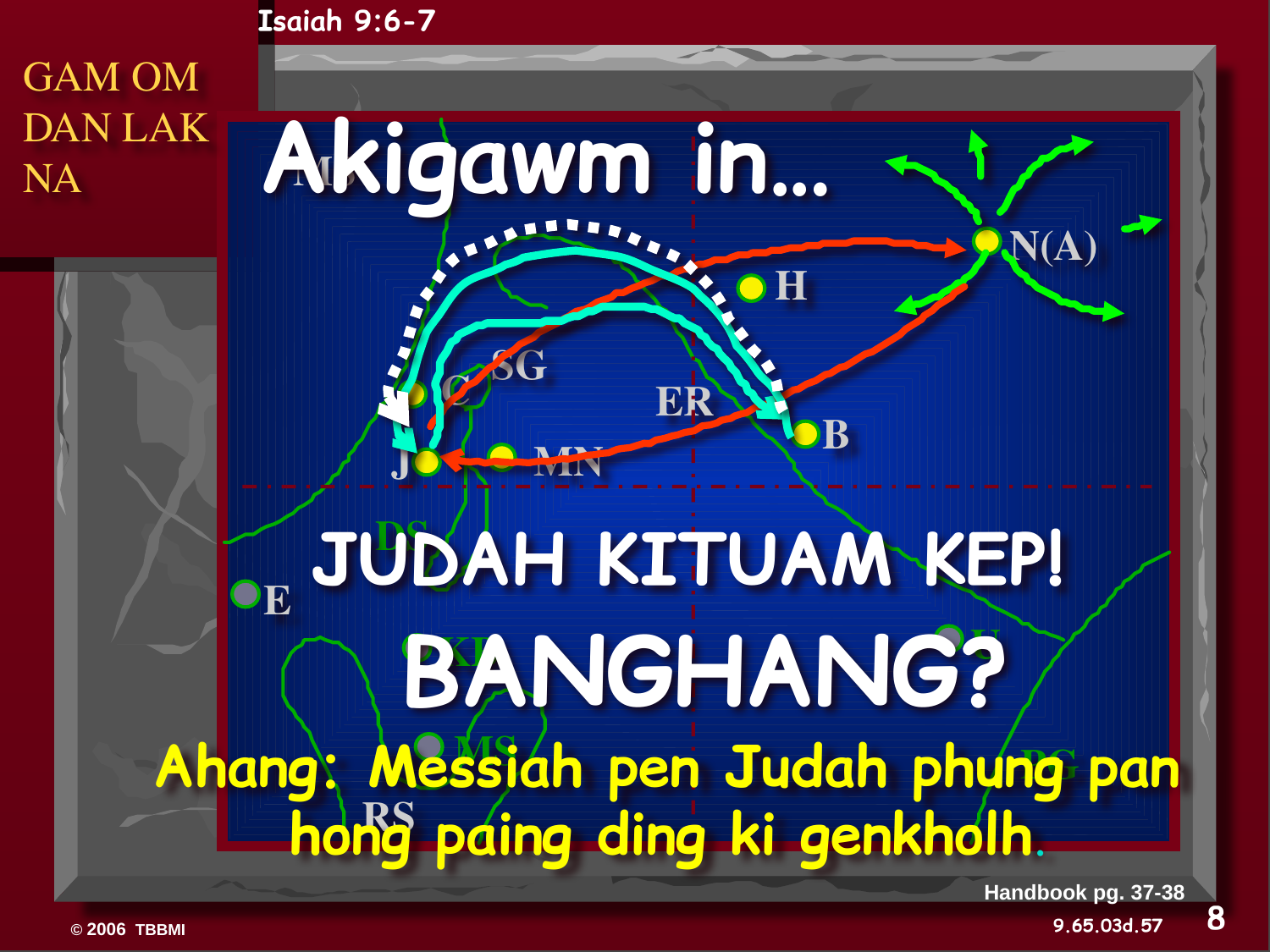

Isaiah 9:6-7

GAM OM
DAN LAK
NA
Akigawm in…

MS

N(A)

H

SG
C

ER

B

J
MN

DS
JUDAH KITUAM KEP!

E

BANGHANG?

U
KB

MS
Ahang: Messiah pen Judah phung pan hong paing ding ki genkholh.
PG

RS

Handbook pg. 37-38
8
57